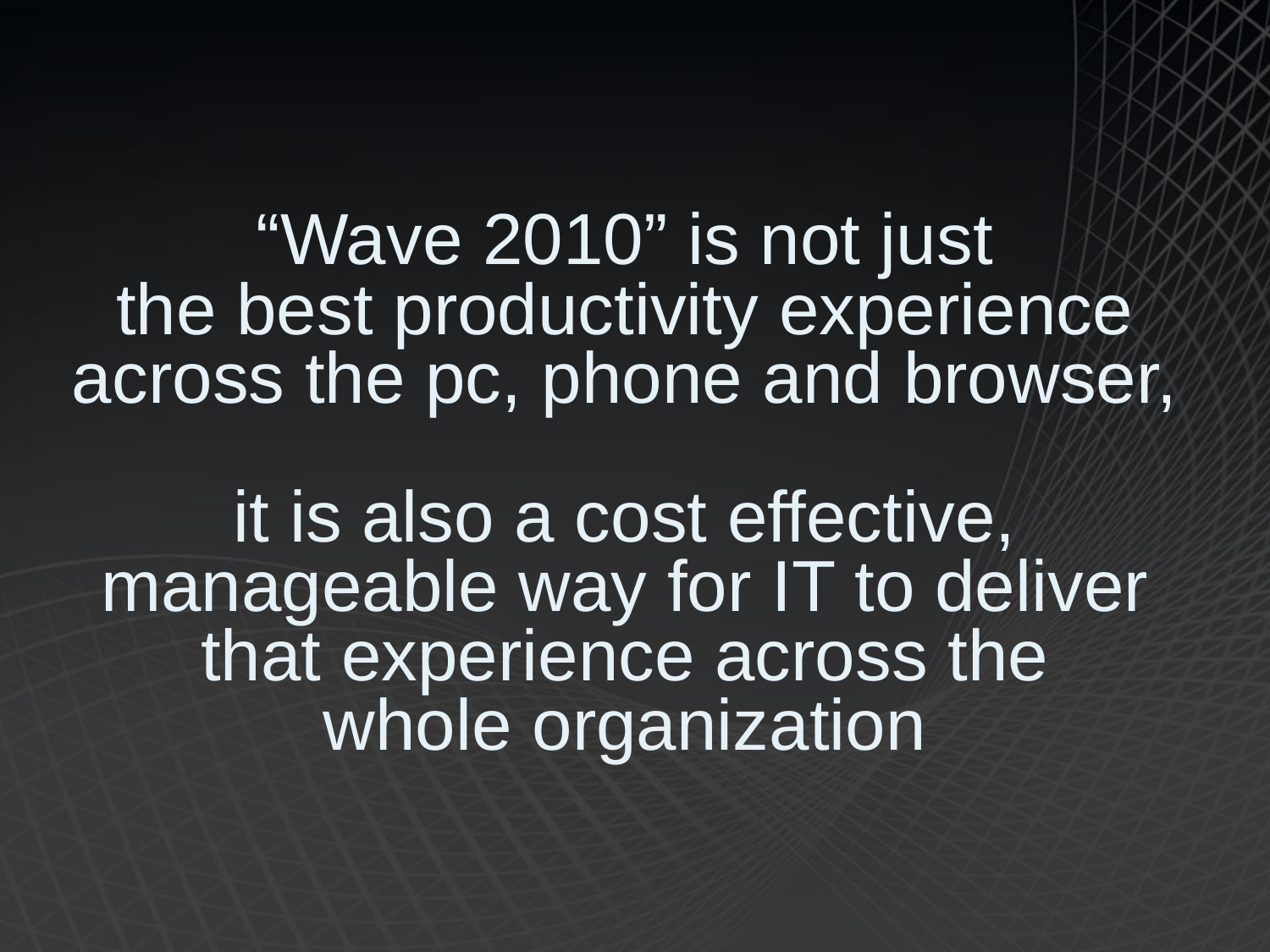

“Wave 2010” is not just
the best productivity experience across the pc, phone and browser,
it is also a cost effective, manageable way for IT to deliver that experience across the
whole organization